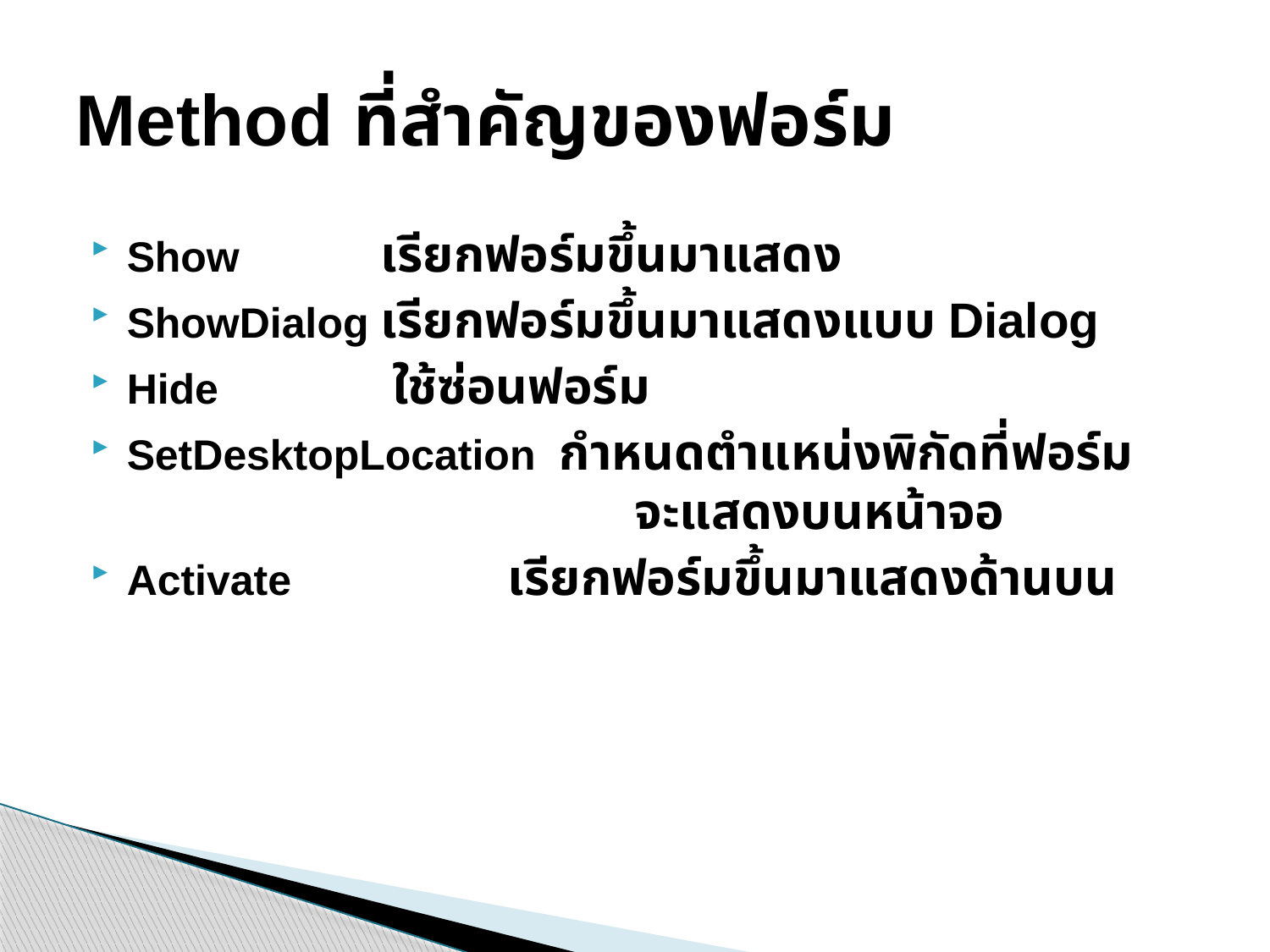

# Method ที่สำคัญของฟอร์ม
Show 		เรียกฟอร์มขึ้นมาแสดง
ShowDialog	เรียกฟอร์มขึ้นมาแสดงแบบ Dialog
Hide 		 ใช้ซ่อนฟอร์ม
SetDesktopLocation  กำหนดตำแหน่งพิกัดที่ฟอร์ม
				จะแสดงบนหน้าจอ
Activate		เรียกฟอร์มขึ้นมาแสดงด้านบน